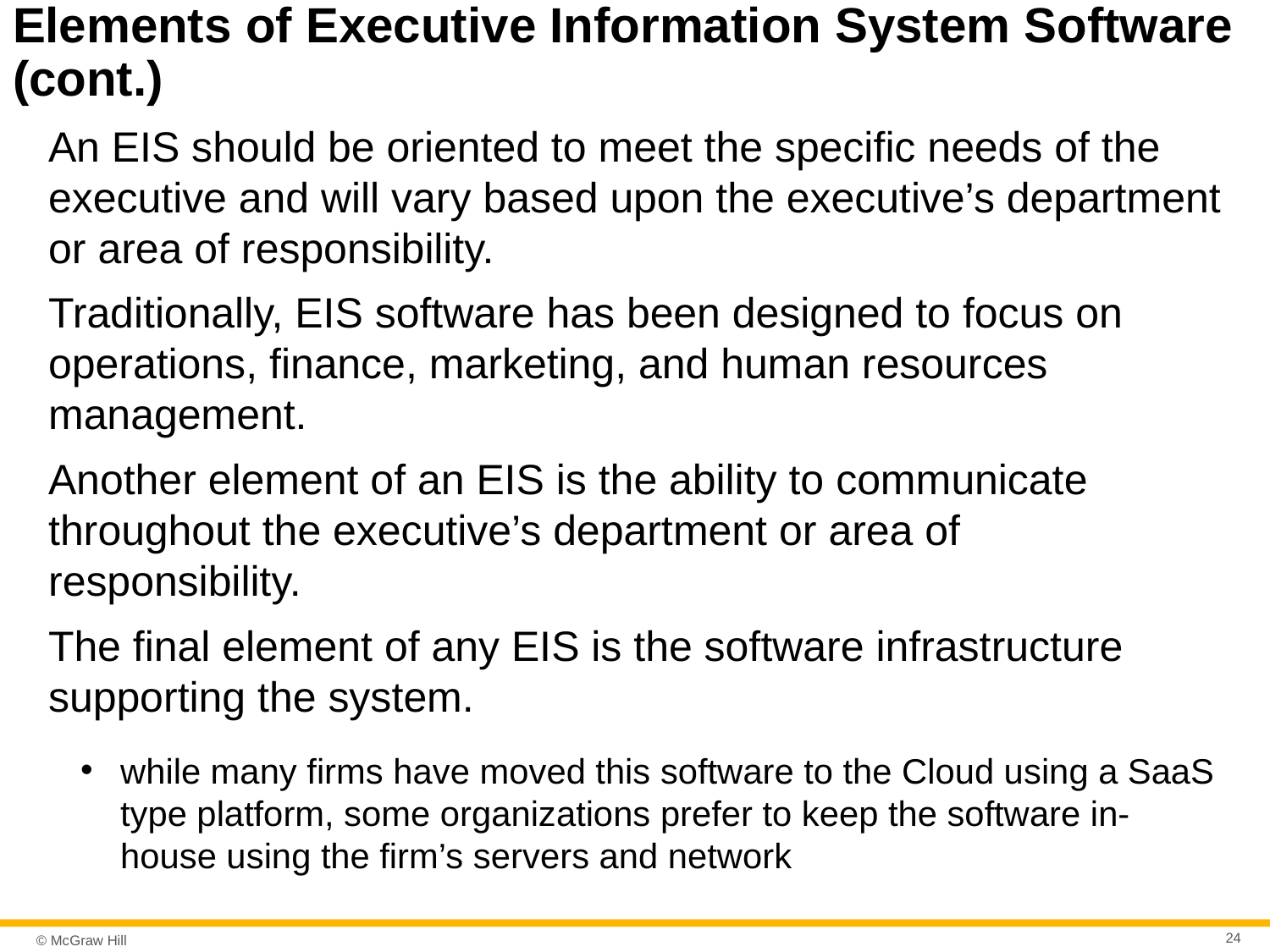

# Elements of Executive Information System Software (cont.)
An EIS should be oriented to meet the specific needs of the executive and will vary based upon the executive’s department or area of responsibility.
Traditionally, EIS software has been designed to focus on operations, finance, marketing, and human resources management.
Another element of an EIS is the ability to communicate throughout the executive’s department or area of responsibility.
The final element of any EIS is the software infrastructure supporting the system.
while many firms have moved this software to the Cloud using a SaaS type platform, some organizations prefer to keep the software in-house using the firm’s servers and network
24